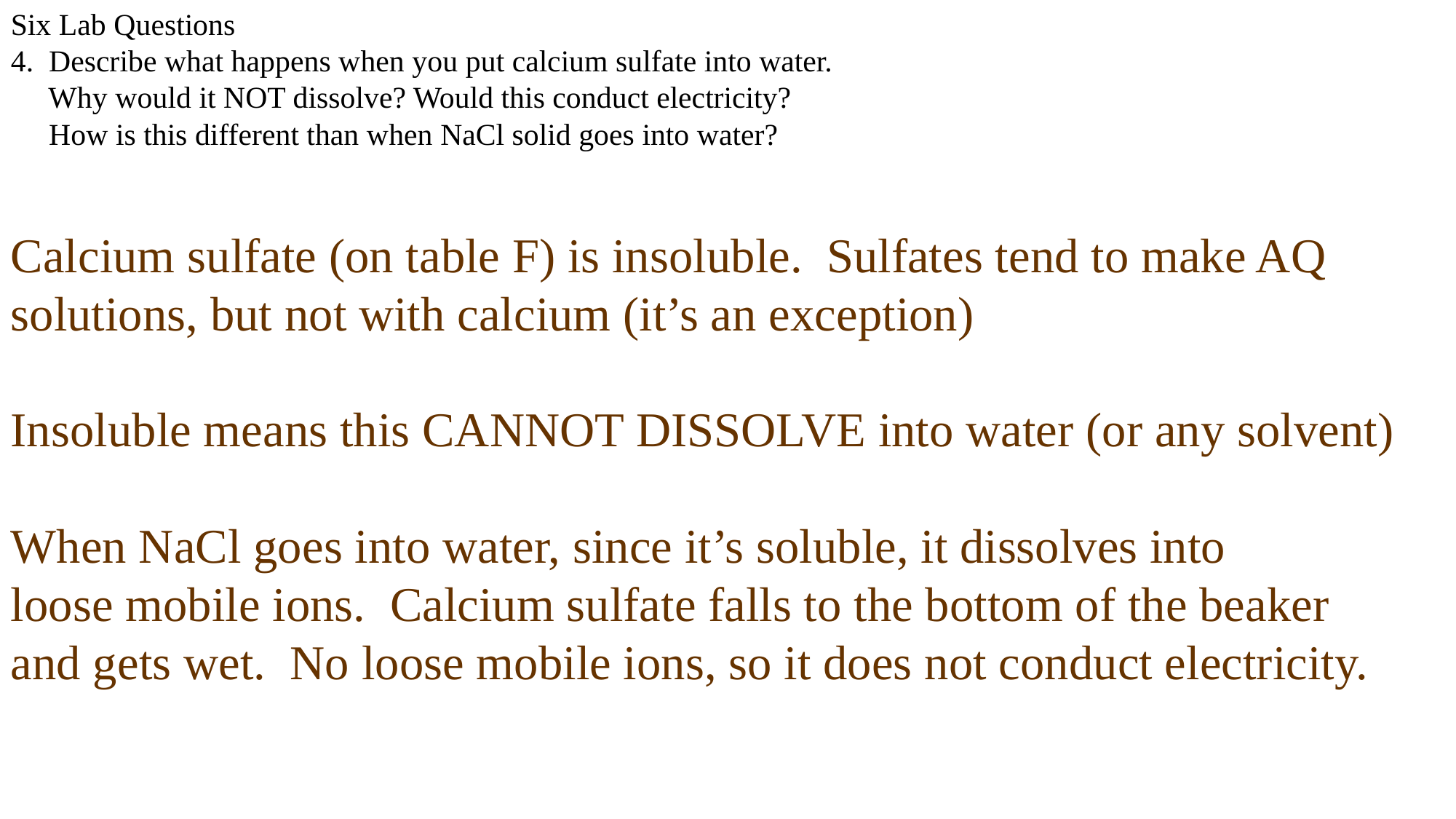

Six Lab Questions
4.  Describe what happens when you put calcium sulfate into water.
     Why would it NOT dissolve? Would this conduct electricity?
     How is this different than when NaCl solid goes into water?
Calcium sulfate (on table F) is insoluble.  Sulfates tend to make AQ solutions, but not with calcium (it’s an exception)
Insoluble means this CANNOT DISSOLVE into water (or any solvent)
When NaCl goes into water, since it’s soluble, it dissolves into
loose mobile ions.  Calcium sulfate falls to the bottom of the beaker
and gets wet.  No loose mobile ions, so it does not conduct electricity.